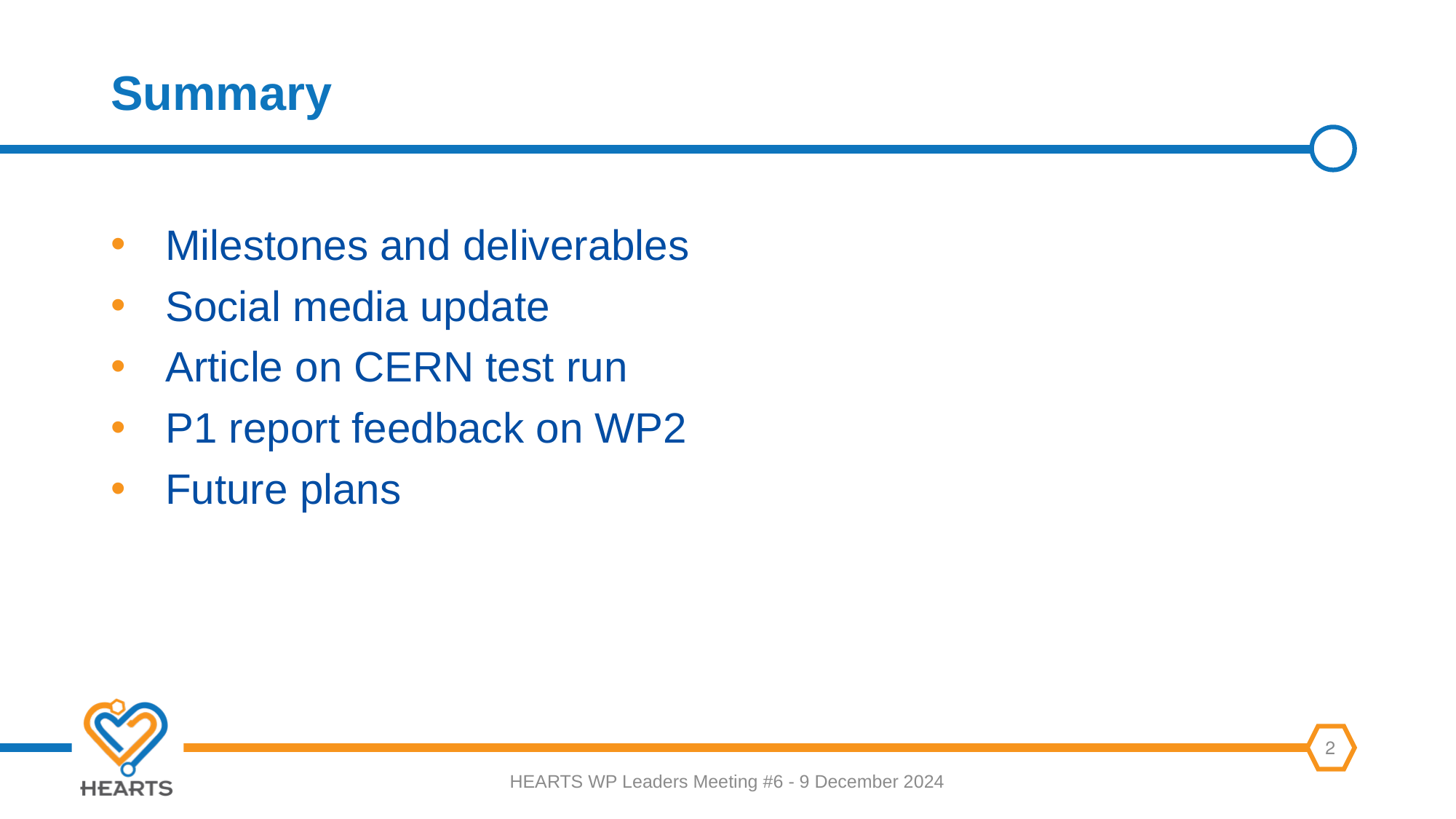

# Summary
Milestones and deliverables
Social media update
Article on CERN test run
P1 report feedback on WP2
Future plans
HEARTS WP Leaders Meeting #6 - 9 December 2024